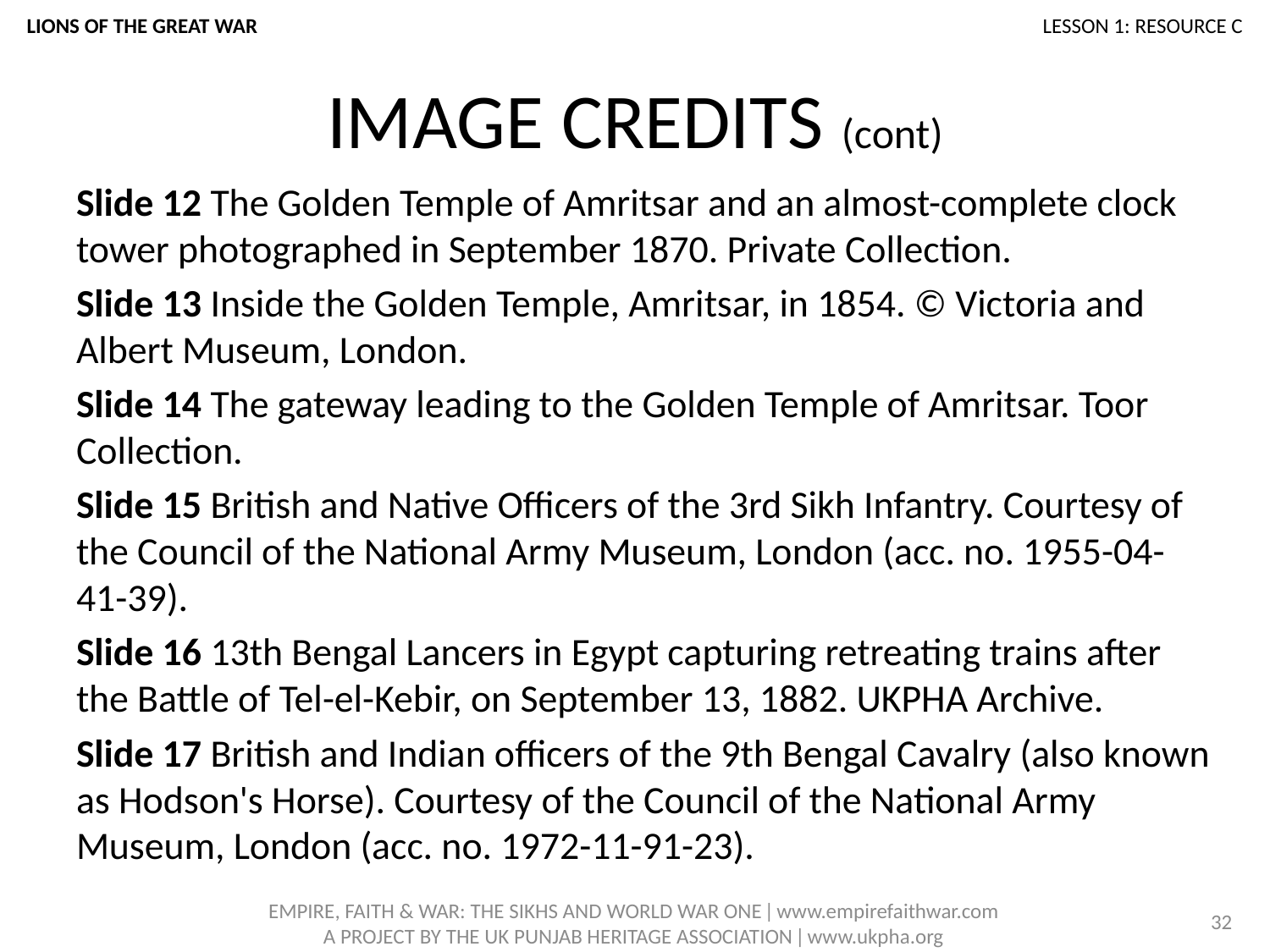

LIONS OF THE GREAT WAR							LESSON 1: RESOURCE C
# IMAGE CREDITS (cont)
Slide 12 The Golden Temple of Amritsar and an almost-complete clock tower photographed in September 1870. Private Collection.
Slide 13 Inside the Golden Temple, Amritsar, in 1854. © Victoria and Albert Museum, London.
Slide 14 The gateway leading to the Golden Temple of Amritsar. Toor Collection.
Slide 15 British and Native Officers of the 3rd Sikh Infantry. Courtesy of the Council of the National Army Museum, London (acc. no. 1955-04-41-39).
Slide 16 13th Bengal Lancers in Egypt capturing retreating trains after the Battle of Tel-el-Kebir, on September 13, 1882. UKPHA Archive.
Slide 17 British and Indian officers of the 9th Bengal Cavalry (also known as Hodson's Horse). Courtesy of the Council of the National Army Museum, London (acc. no. 1972-11-91-23).
32
EMPIRE, FAITH & WAR: THE SIKHS AND WORLD WAR ONE ǀ www.empirefaithwar.com
A PROJECT BY THE UK PUNJAB HERITAGE ASSOCIATION ǀ www.ukpha.org